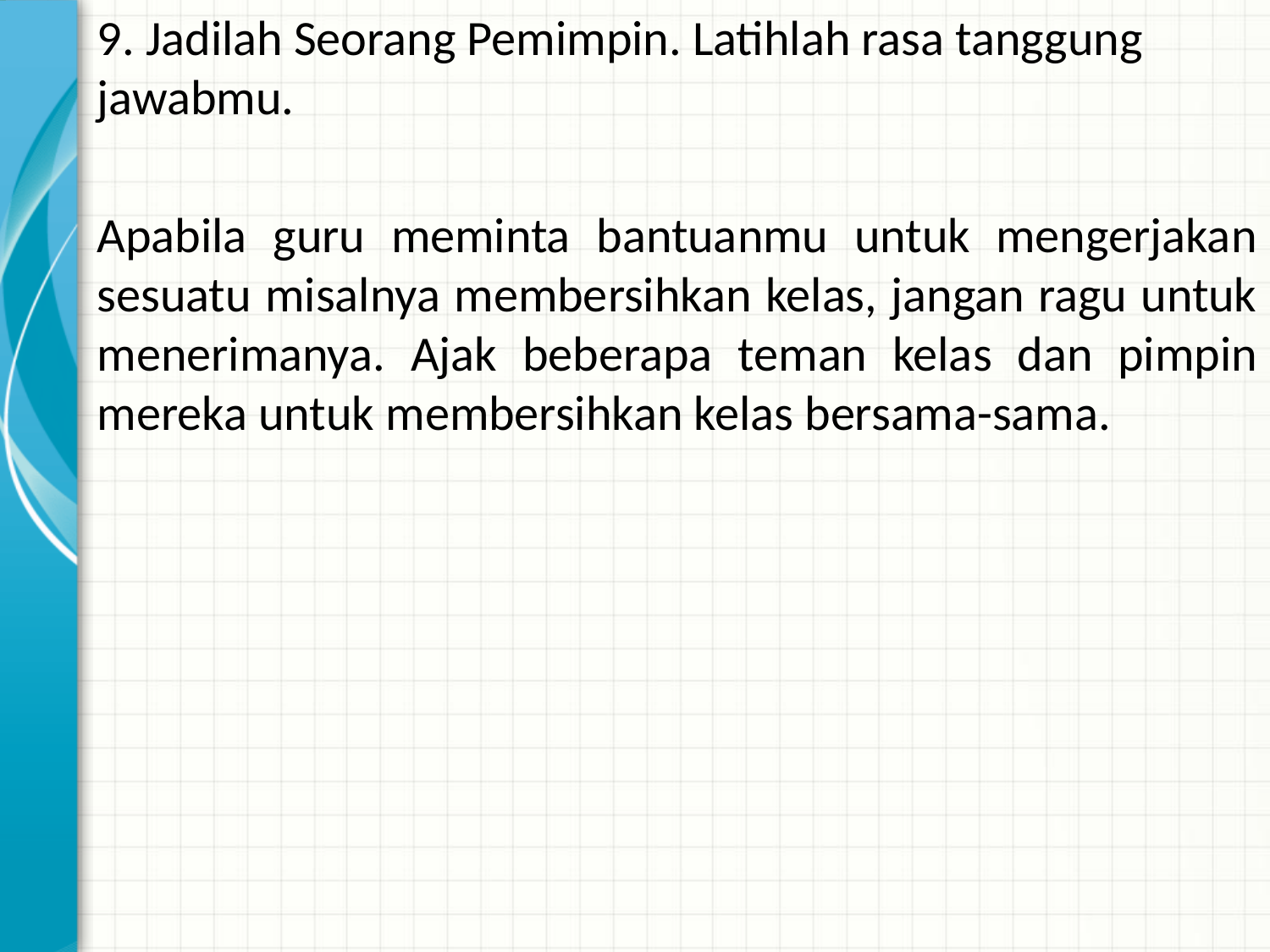

9. Jadilah Seorang Pemimpin. Latihlah rasa tanggung jawabmu.

Apabila guru meminta bantuanmu untuk mengerjakan sesuatu misalnya membersihkan kelas, jangan ragu untuk menerimanya. Ajak beberapa teman kelas dan pimpin mereka untuk membersihkan kelas bersama-sama.